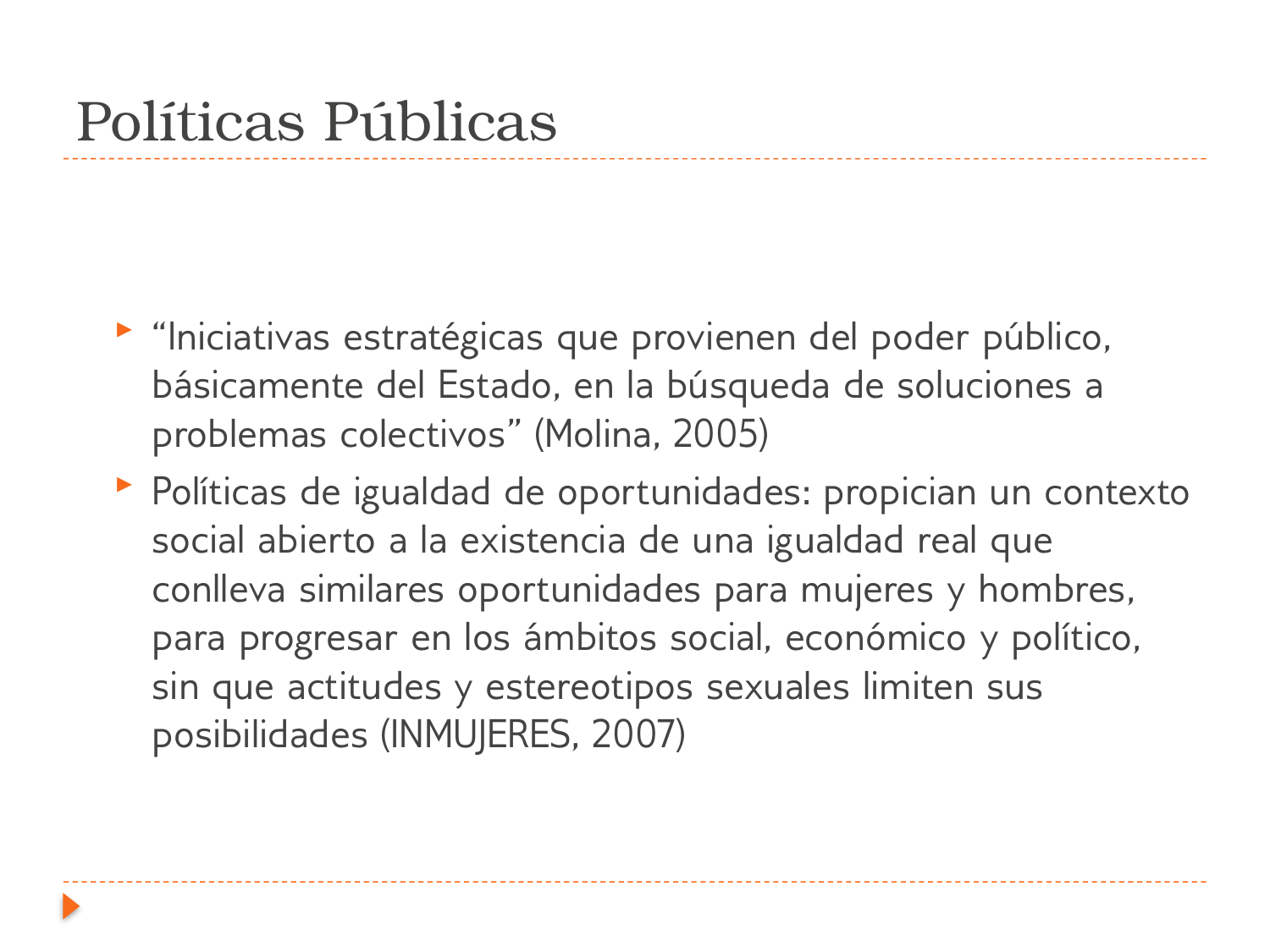

# Políticas Públicas
“Iniciativas estratégicas que provienen del poder público, básicamente del Estado, en la búsqueda de soluciones a problemas colectivos” (Molina, 2005)
Políticas de igualdad de oportunidades: propician un contexto social abierto a la existencia de una igualdad real que conlleva similares oportunidades para mujeres y hombres, para progresar en los ámbitos social, económico y político, sin que actitudes y estereotipos sexuales limiten sus posibilidades (INMUJERES, 2007)